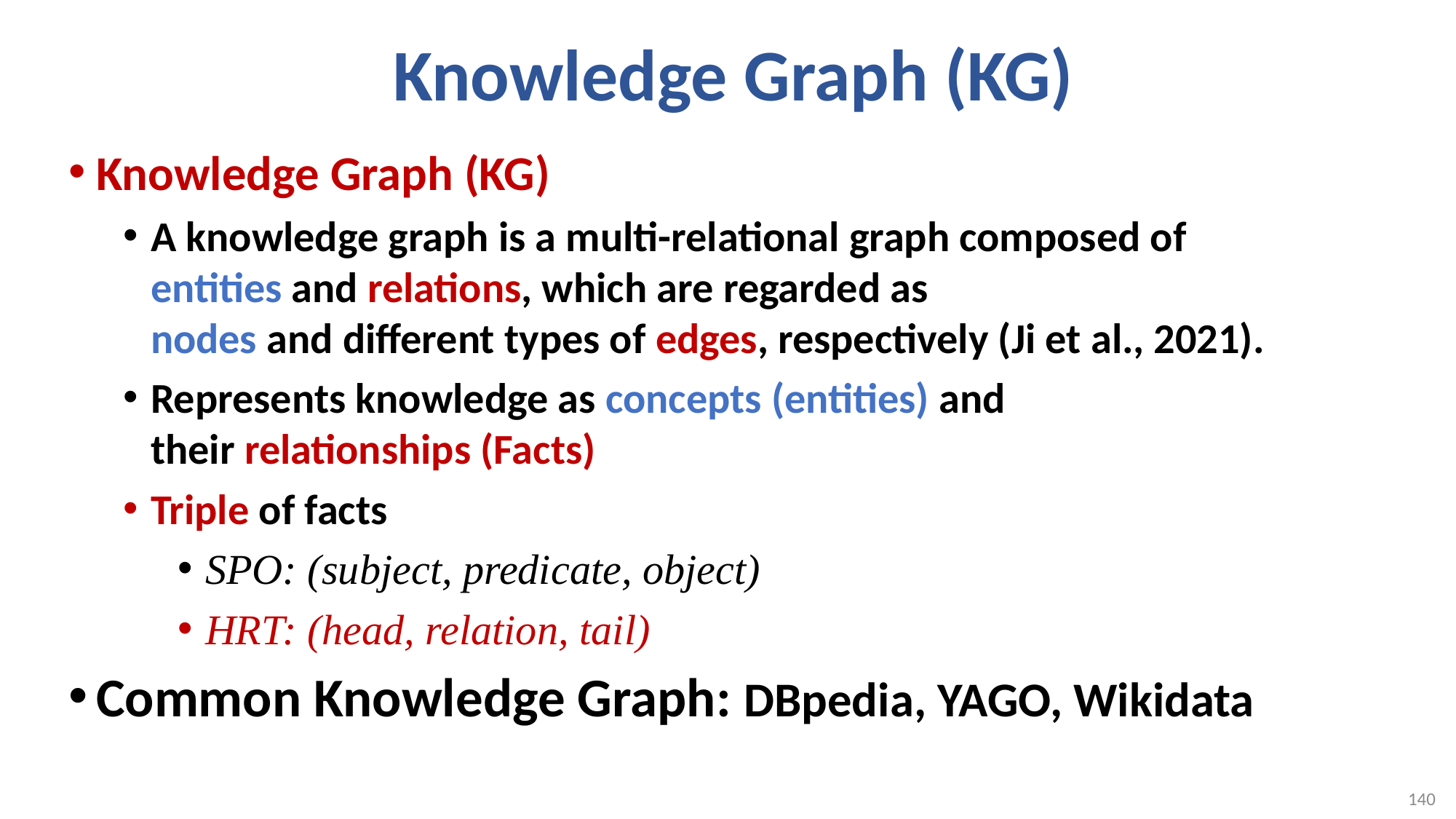

# Knowledge Graph (KG)
Knowledge Graph (KG)
A knowledge graph is a multi-relational graph composed of
entities and relations, which are regarded as
nodes and different types of edges, respectively (Ji et al., 2021).
Represents knowledge as concepts (entities) and
their relationships (Facts)
Triple of facts
SPO: (subject, predicate, object)
HRT: (head, relation, tail)
Common Knowledge Graph: DBpedia, YAGO, Wikidata
140